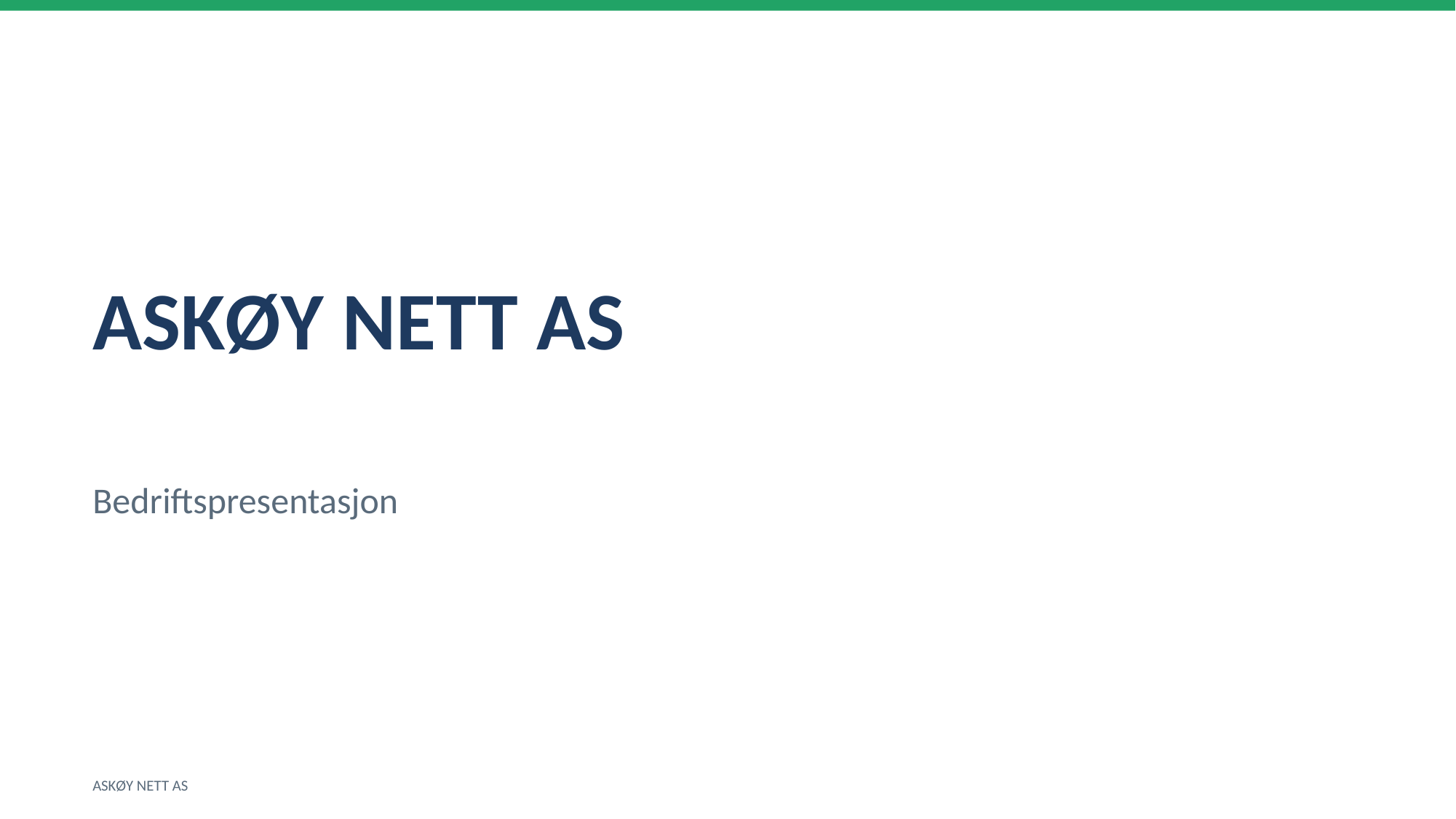

ASKØY NETT AS
Bedriftspresentasjon
ASKØY NETT AS